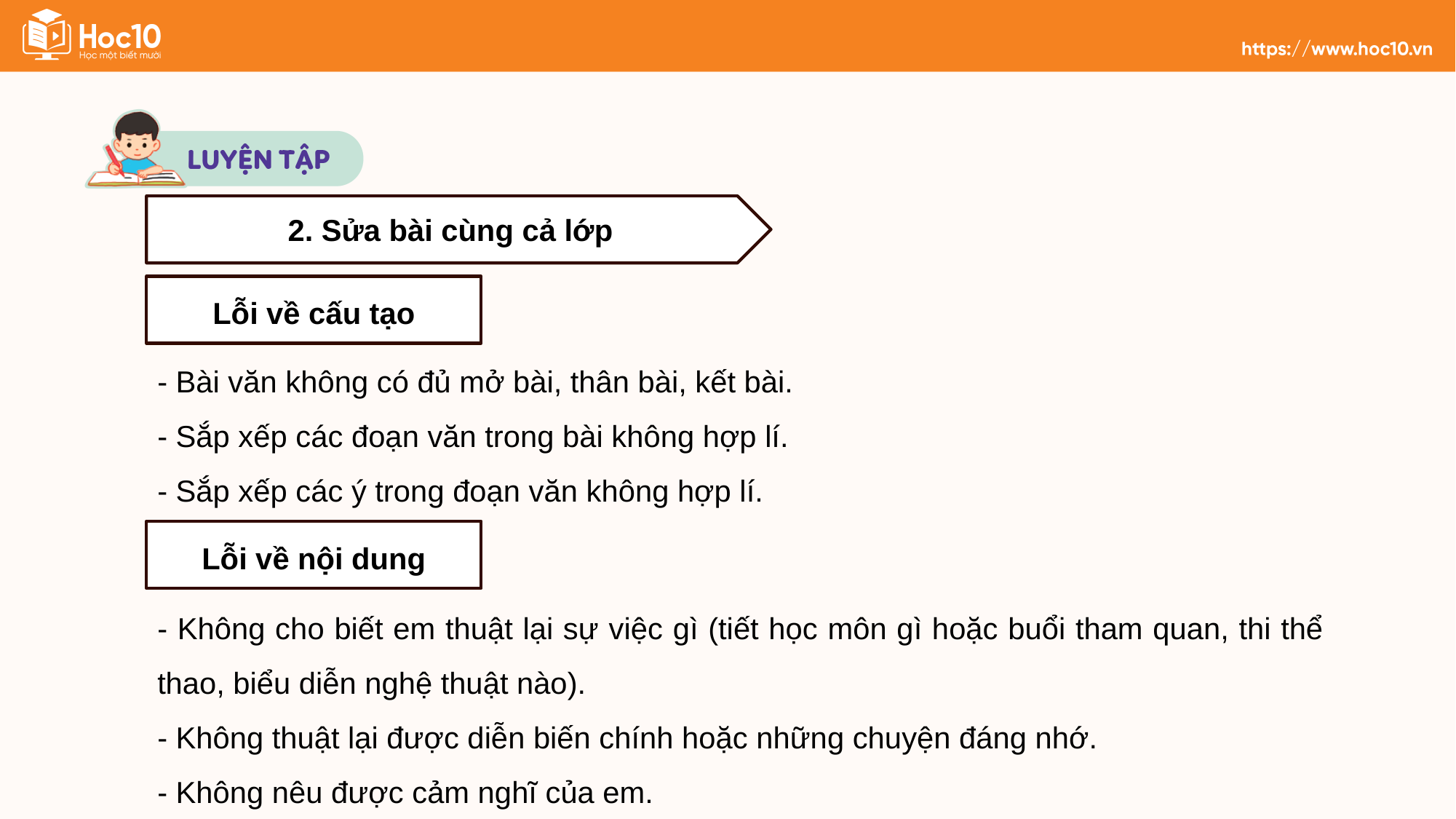

2. Sửa bài cùng cả lớp
Lỗi về cấu tạo
- Bài văn không có đủ mở bài, thân bài, kết bài.
- Sắp xếp các đoạn văn trong bài không hợp lí.
- Sắp xếp các ý trong đoạn văn không hợp lí.
Lỗi về nội dung
- Không cho biết em thuật lại sự việc gì (tiết học môn gì hoặc buổi tham quan, thi thể thao, biểu diễn nghệ thuật nào).
- Không thuật lại được diễn biến chính hoặc những chuyện đáng nhớ.
- Không nêu được cảm nghĩ của em.